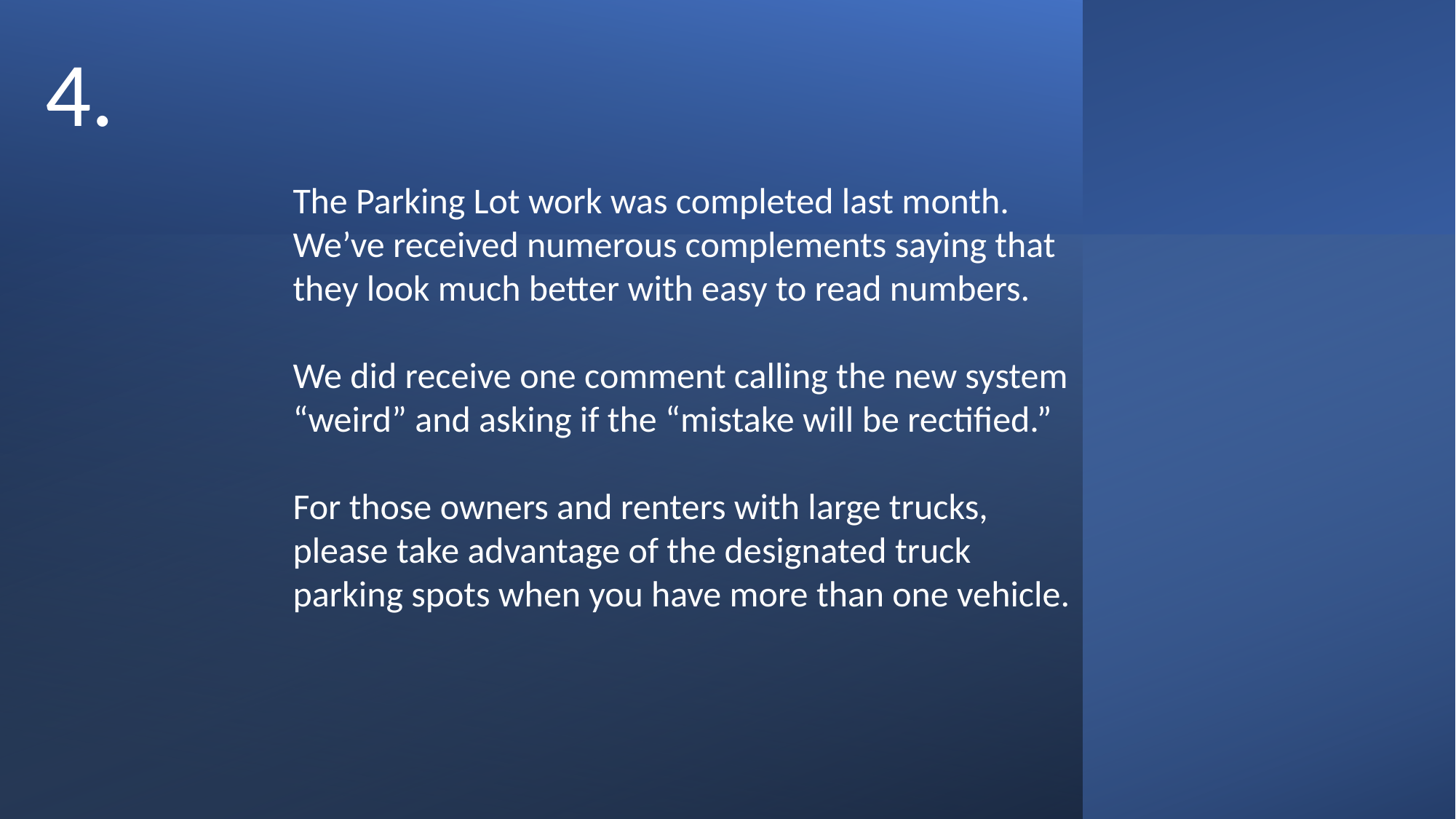

4.
The Parking Lot work was completed last month.  We’ve received numerous complements saying that they look much better with easy to read numbers.

We did receive one comment calling the new system “weird” and asking if the “mistake will be rectified.”

For those owners and renters with large trucks, please take advantage of the designated truck parking spots when you have more than one vehicle.